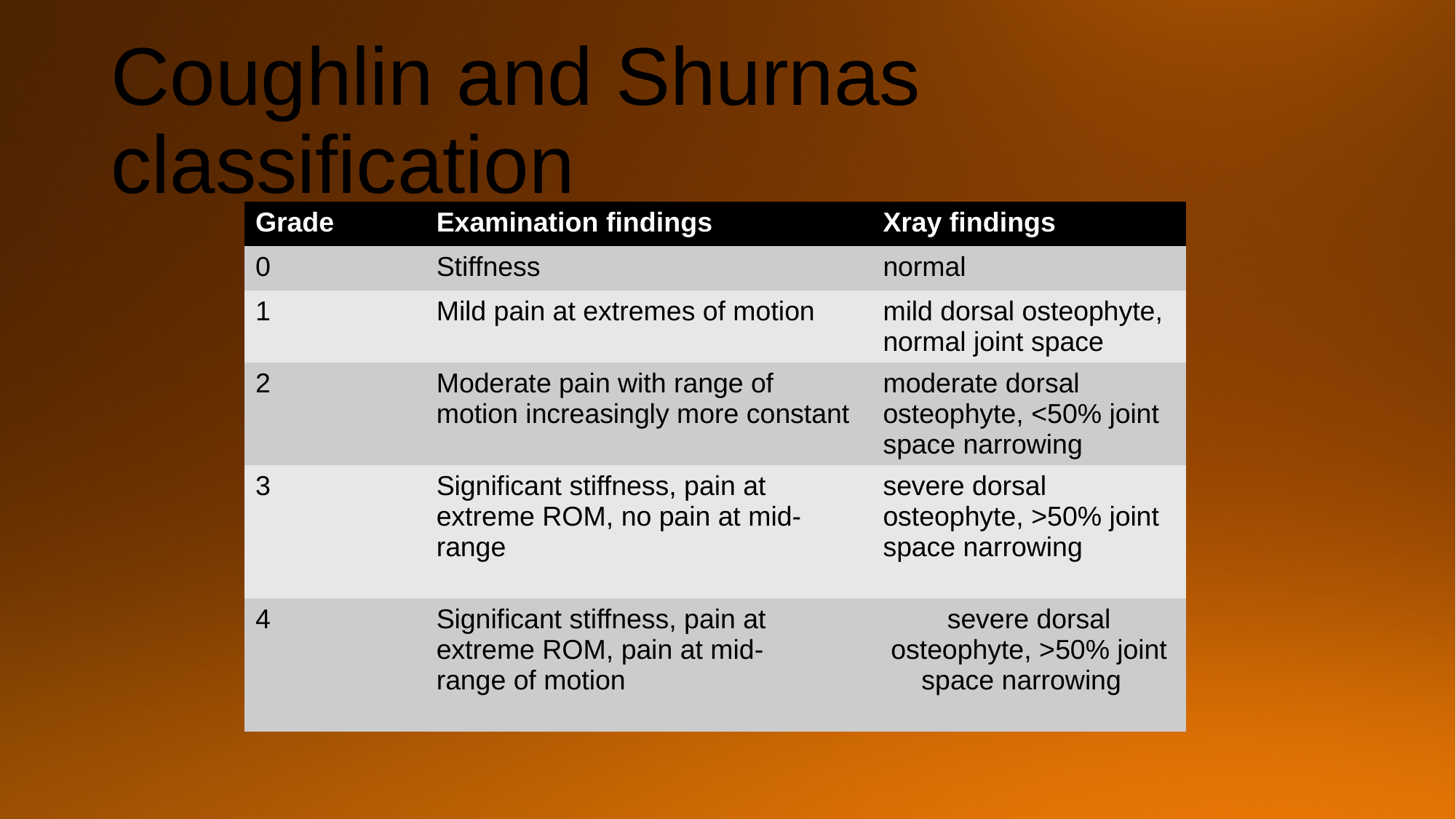

# Coughlin and Shurnas classification
| Grade | Examination findings | Xray findings |
| --- | --- | --- |
| 0 | Stiffness | normal |
| 1 | Mild pain at extremes of motion | mild dorsal osteophyte, normal joint space |
| 2 | Moderate pain with range of motion increasingly more constant | moderate dorsal osteophyte, <50% joint space narrowing |
| 3 | Significant stiffness, pain at extreme ROM, no pain at mid-range | severe dorsal osteophyte, >50% joint space narrowing |
| 4 | Significant stiffness, pain at extreme ROM, pain at mid-range of motion | severe dorsal osteophyte, >50% joint space narrowing |